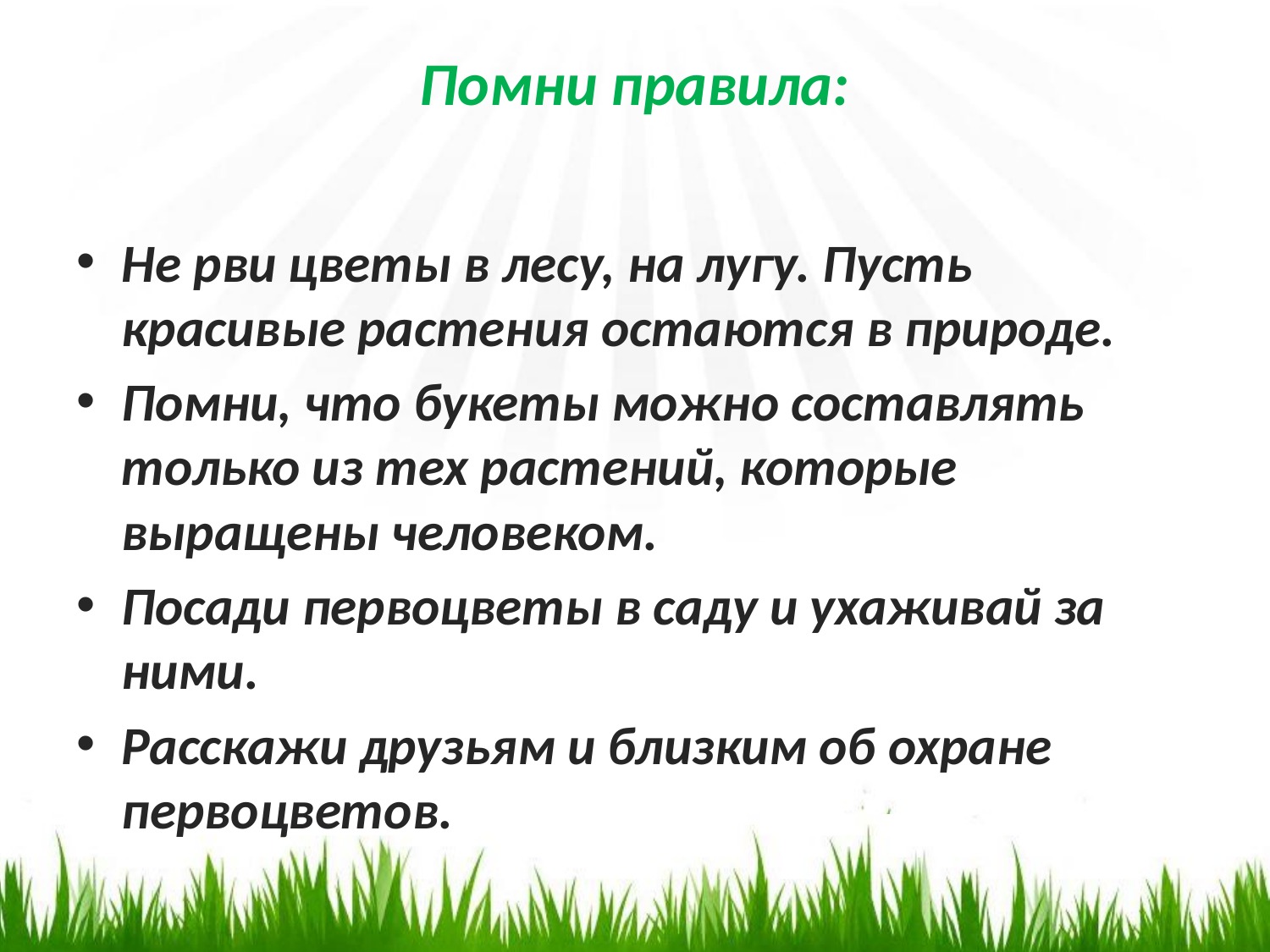

# Помни правила:
Не рви цветы в лесу, на лугу. Пусть красивые растения остаются в природе.
Помни, что букеты можно составлять только из тех растений, которые выращены человеком.
Посади первоцветы в саду и ухаживай за ними.
Расскажи друзьям и близким об охране первоцветов.